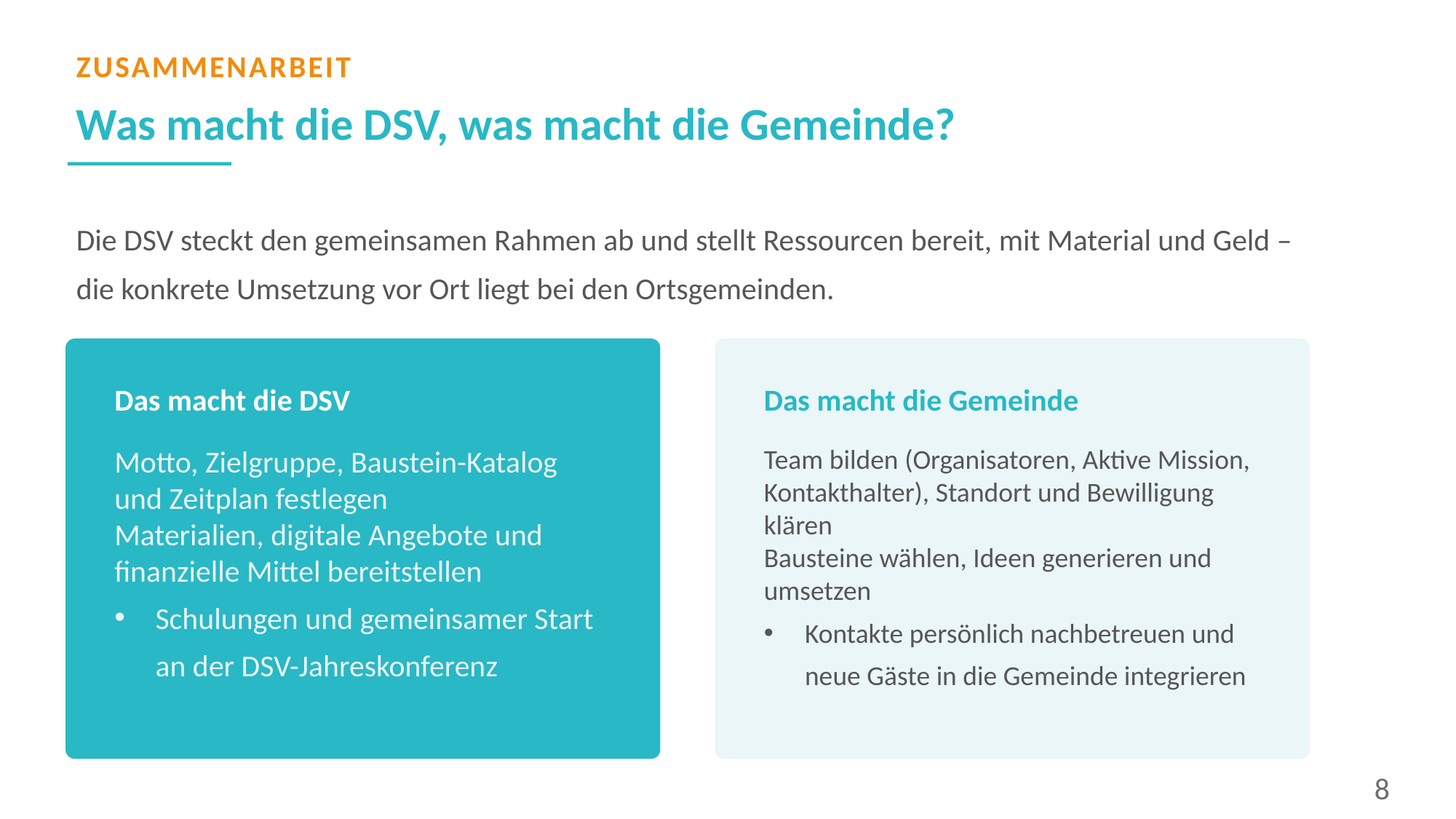

ZUSAMMENARBEIT
Was macht die DSV, was macht die Gemeinde?

Die DSV steckt den gemeinsamen Rahmen ab und stellt Ressourcen bereit, mit Material und Geld – die konkrete Umsetzung vor Ort liegt bei den Ortsgemeinden.

Das macht die DSV
Das macht die Gemeinde
Motto, Zielgruppe, Baustein-Katalog und Zeitplan festlegen
Materialien, digitale Angebote und finanzielle Mittel bereitstellen
Schulungen und gemeinsamer Start an der DSV-Jahreskonferenz
Team bilden (Organisatoren, Aktive Mission, Kontakthalter), Standort und Bewilligung klären
Bausteine wählen, Ideen generieren und umsetzen
Kontakte persönlich nachbetreuen und neue Gäste in die Gemeinde integrieren
8